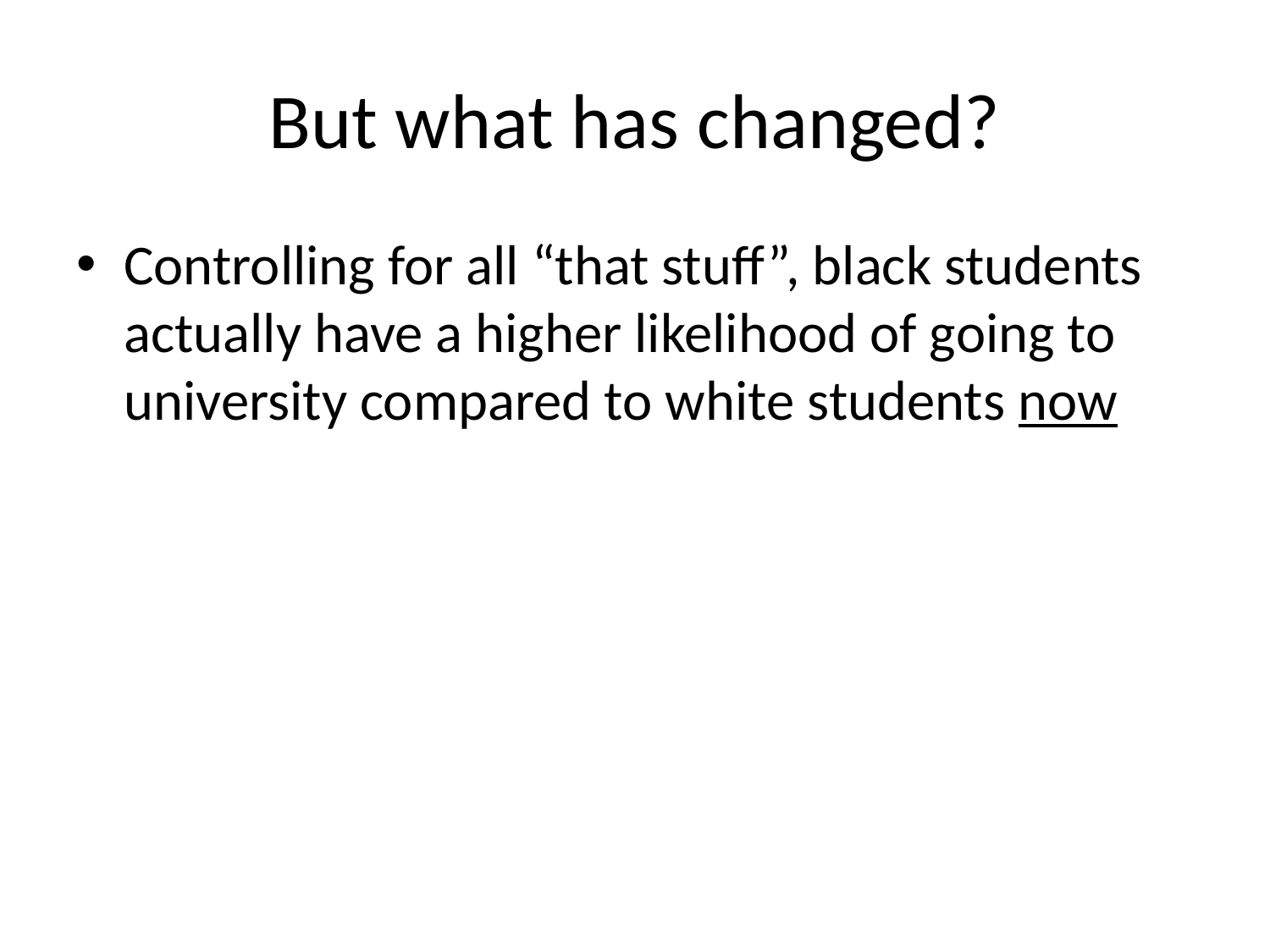

# But what has changed?
Controlling for all “that stuff”, black students actually have a higher likelihood of going to university compared to white students now